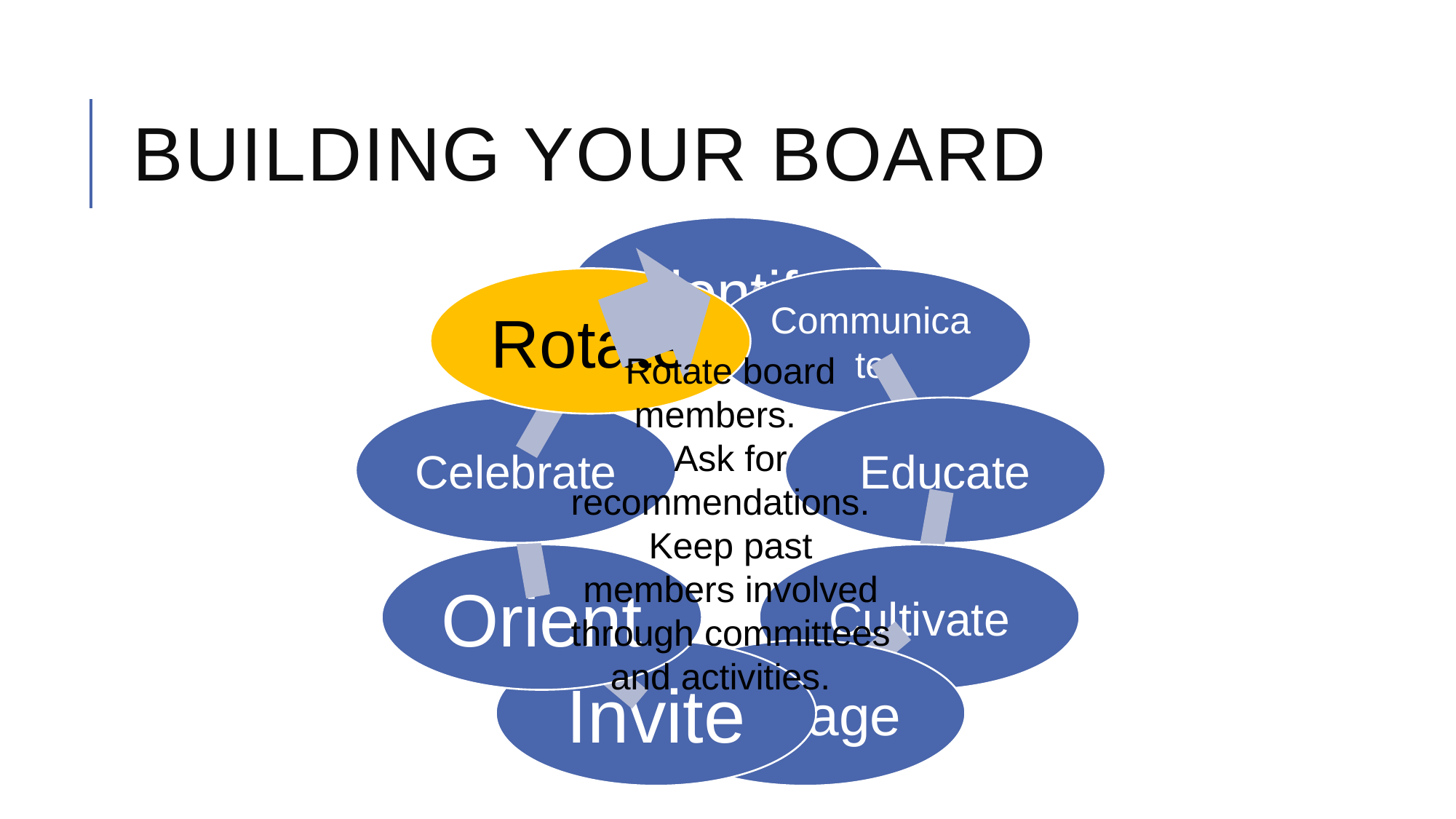

# Building your board
Identify
Educate
Cultivate
Rotate
Engage
Invite
Orient
Celebrate
Rotate board members.
Ask for recommendations.
Keep past members involved through committees and activities.